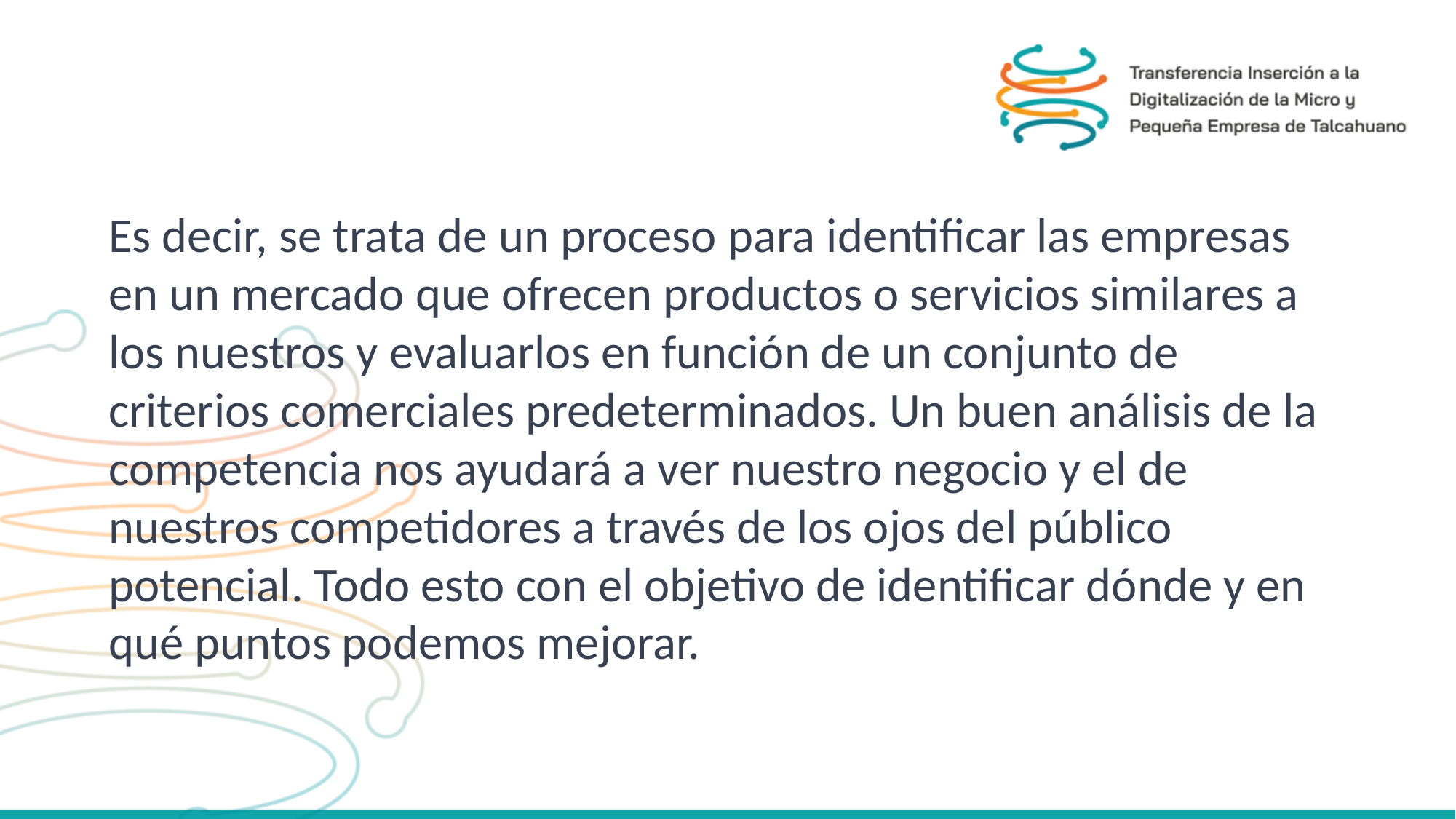

Es decir, se trata de un proceso para identificar las empresas en un mercado que ofrecen productos o servicios similares a los nuestros y evaluarlos en función de un conjunto de criterios comerciales predeterminados. Un buen análisis de la competencia nos ayudará a ver nuestro negocio y el de nuestros competidores a través de los ojos del público potencial. Todo esto con el objetivo de identificar dónde y en qué puntos podemos mejorar.